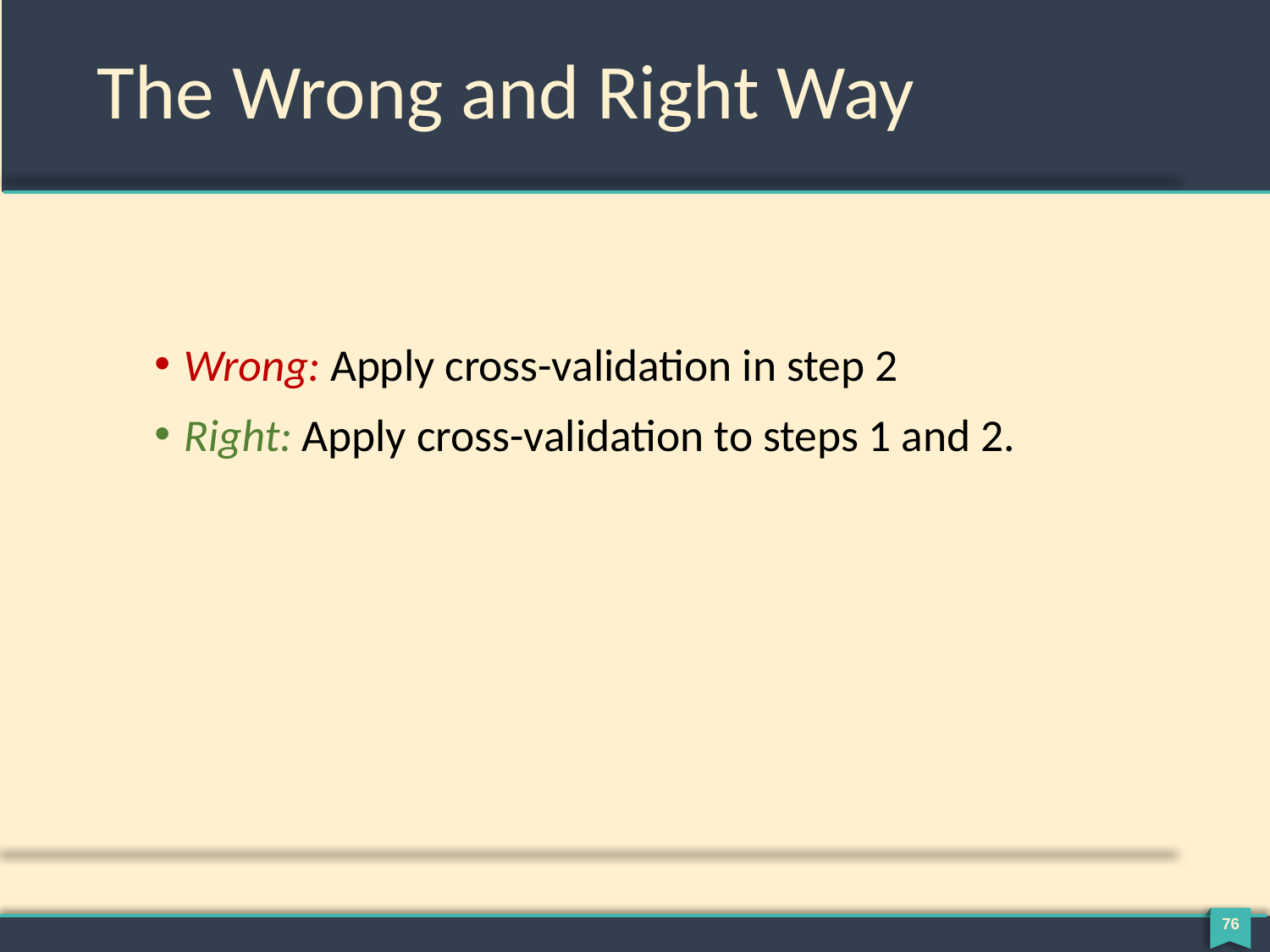

# The Wrong and Right Way
Wrong: Apply cross-validation in step 2
Right: Apply cross-validation to steps 1 and 2.